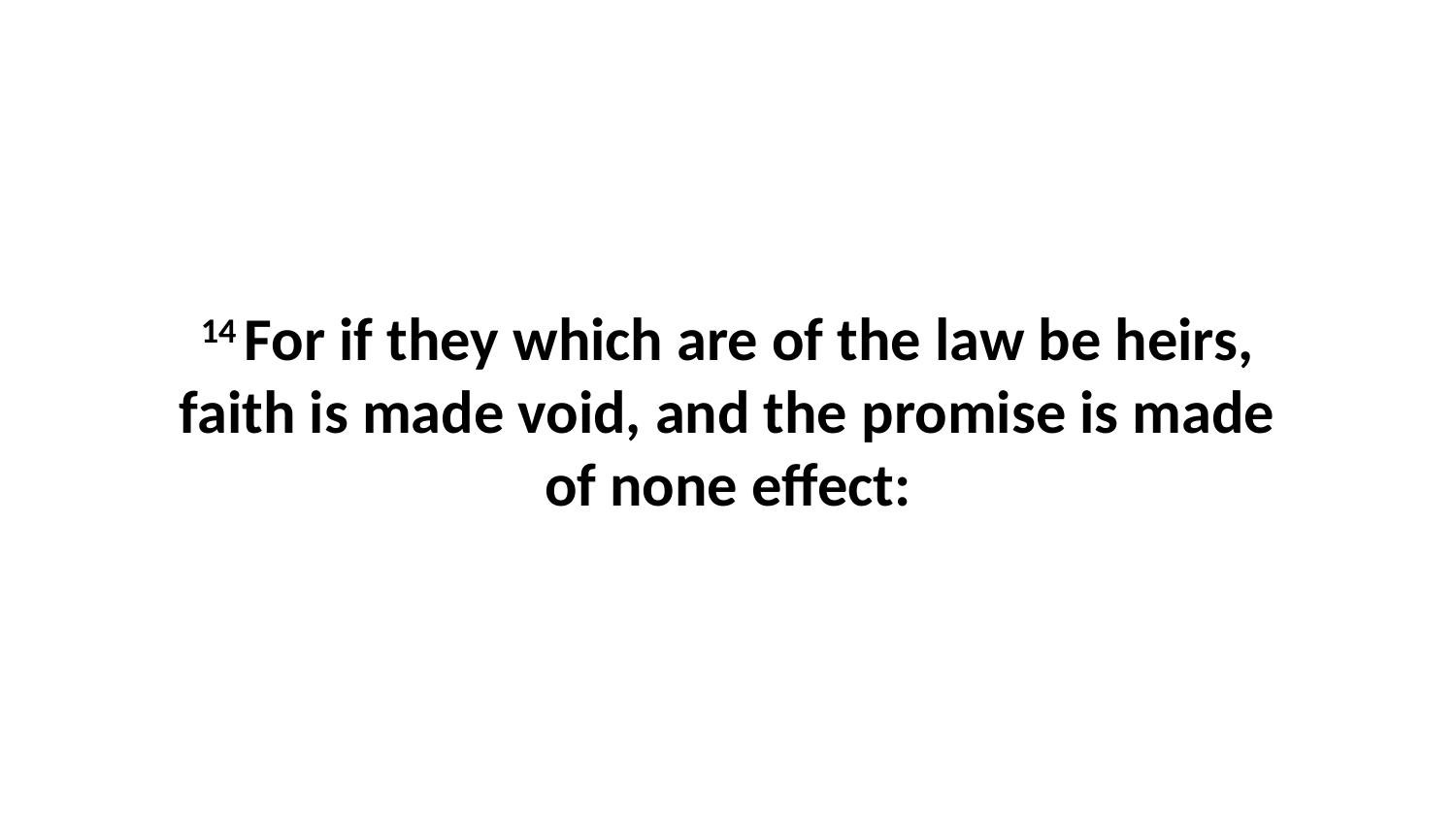

14 For if they which are of the law be heirs, faith is made void, and the promise is made of none effect: